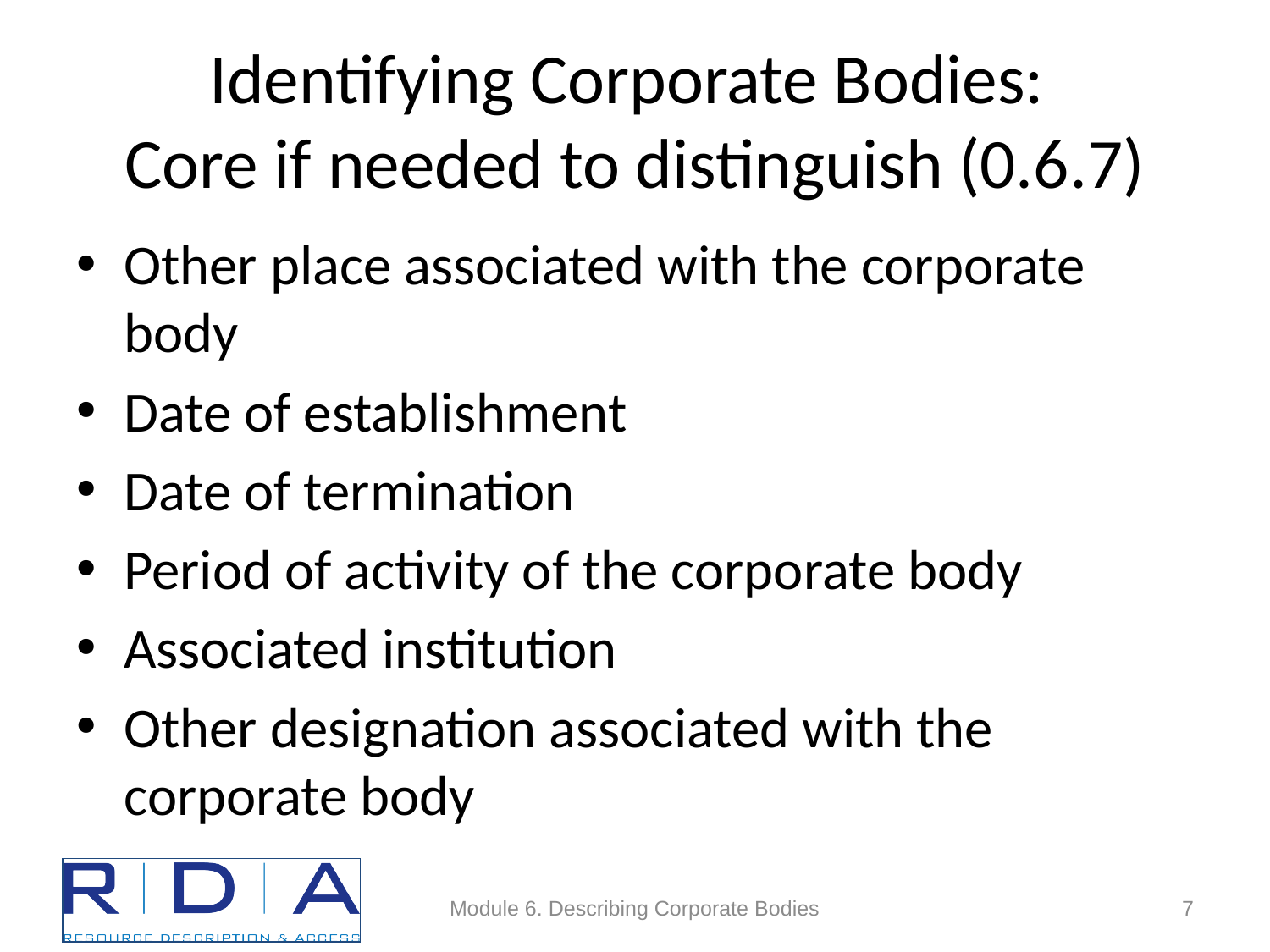

# Identifying Corporate Bodies: Core if needed to distinguish (0.6.7)
Other place associated with the corporate body
Date of establishment
Date of termination
Period of activity of the corporate body
Associated institution
Other designation associated with the corporate body
Module 6. Describing Corporate Bodies
7